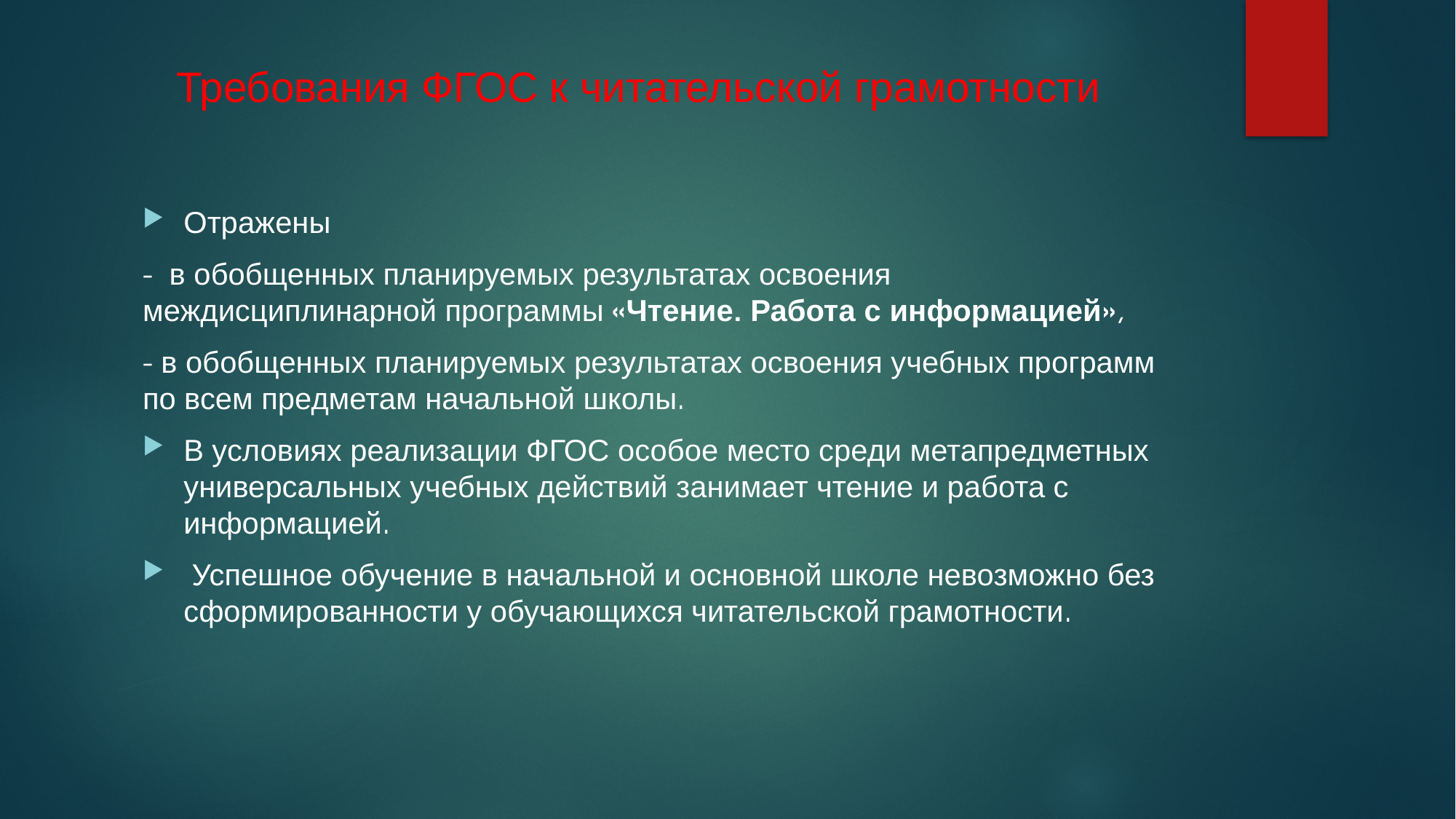

# Требования ФГОС к читательской грамотности
Отражены
-  в обобщенных планируемых результатах освоения междисциплинарной программы «Чтение. Работа с информацией»,
- в обобщенных планируемых результатах освоения учебных программ по всем предметам начальной школы.
В условиях реализации ФГОС особое место среди метапредметных универсальных учебных действий занимает чтение и работа с информацией.
 Успешное обучение в начальной и основной школе невозможно без сформированности у обучающихся читательской грамотности.